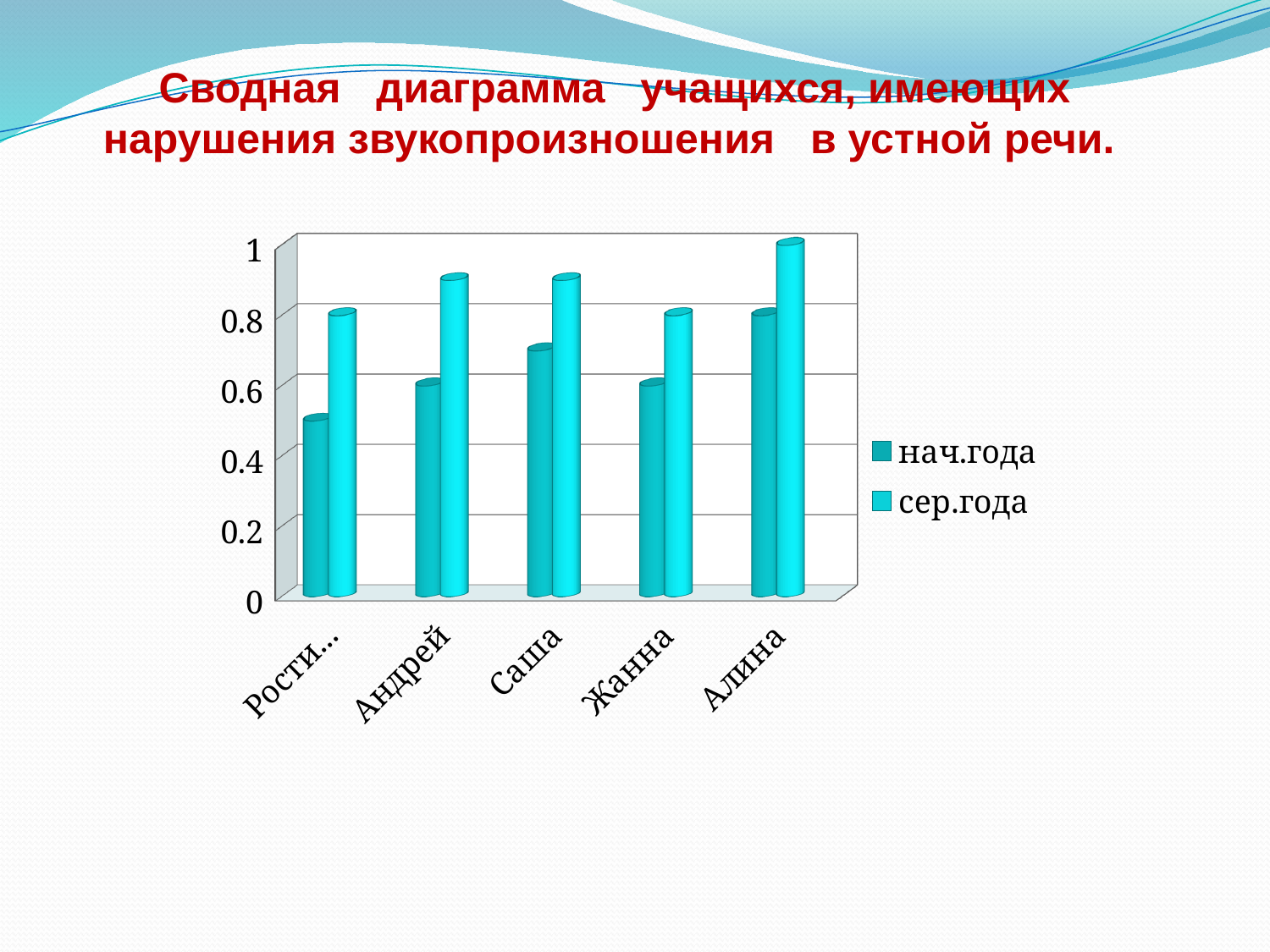

Сводная   диаграмма   учащихся, имеющих нарушения звукопроизношения   в устной речи.

[unsupported chart]